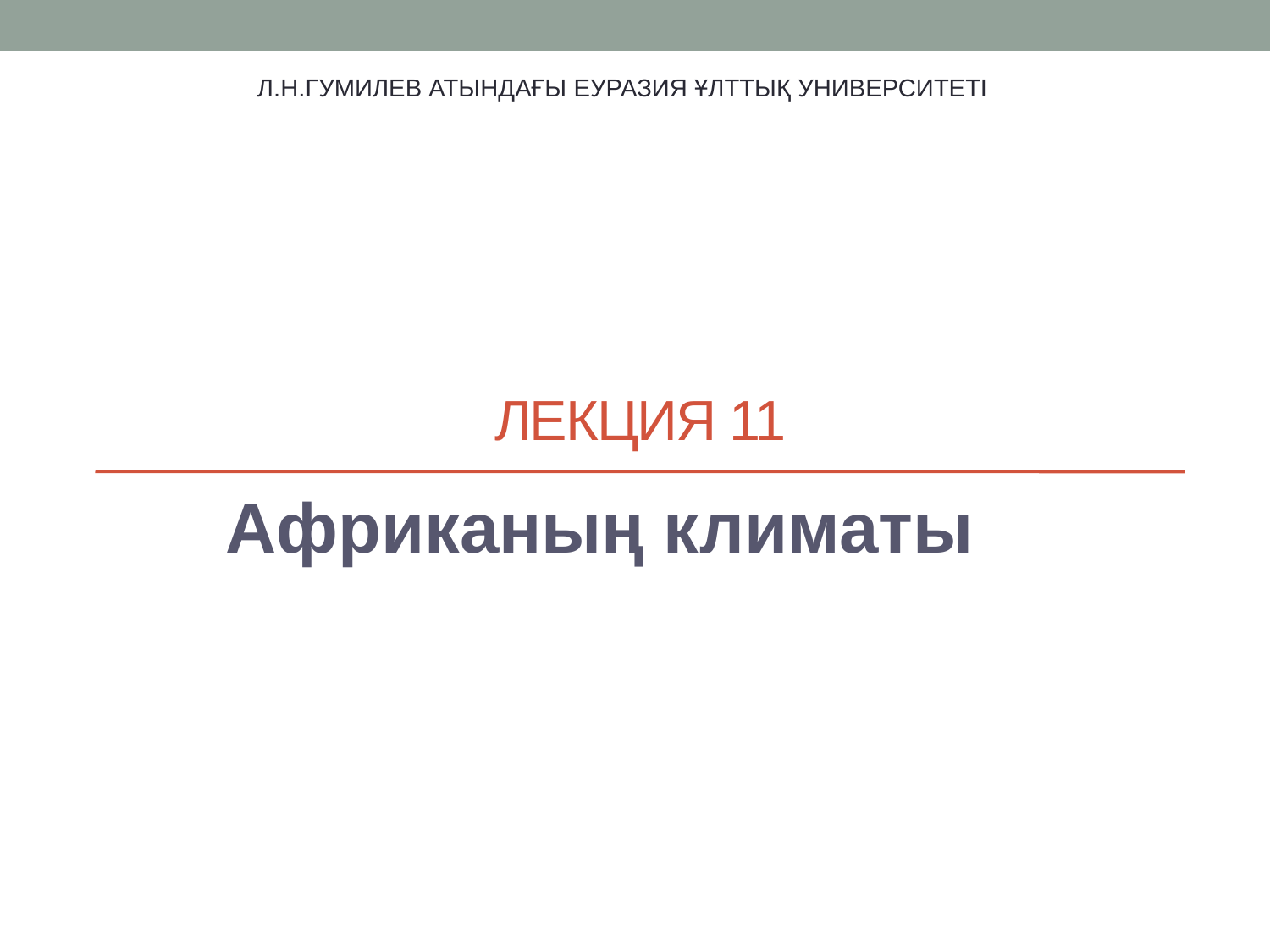

Л.Н.ГУМИЛЕВ АТЫНДАҒЫ ЕУРАЗИЯ ҰЛТТЫҚ УНИВЕРСИТЕТІ
# Лекция 11
Африканың климаты